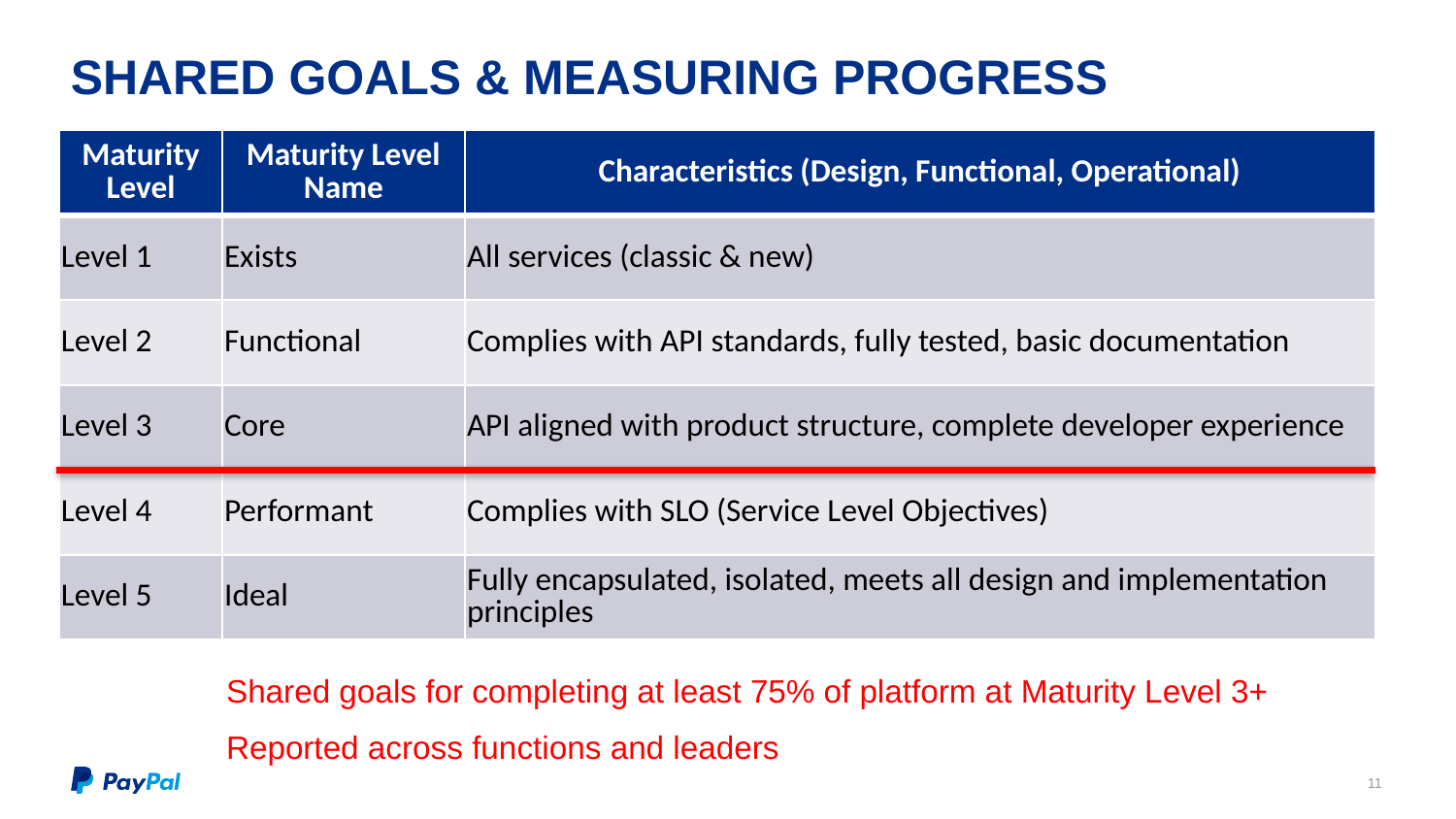

# SHARED GOALS & MEASURING PROGRESS
| Maturity Level | Maturity Level Name | Characteristics (Design, Functional, Operational) |
| --- | --- | --- |
| Level 1 | Exists | All services (classic & new) |
| Level 2 | Functional | Complies with API standards, fully tested, basic documentation |
| Level 3 | Core | API aligned with product structure, complete developer experience |
| Level 4 | Performant | Complies with SLO (Service Level Objectives) |
| Level 5 | Ideal | Fully encapsulated, isolated, meets all design and implementation principles |
Shared goals for completing at least 75% of platform at Maturity Level 3+
Reported across functions and leaders
11